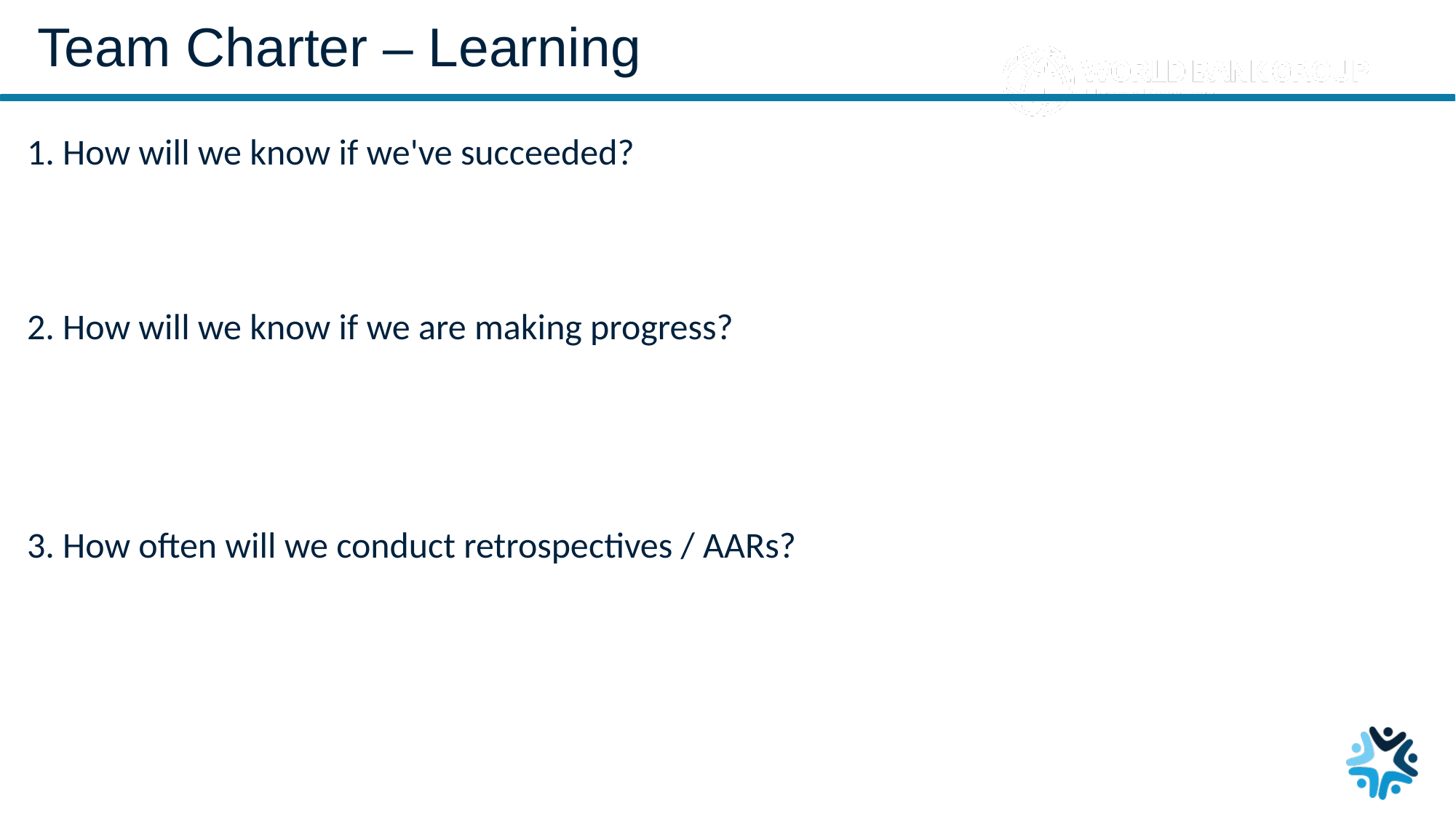

# Team Charter – Learning
1. How will we know if we've succeeded?

2. How will we know if we are making progress?

3. How often will we conduct retrospectives / AARs?